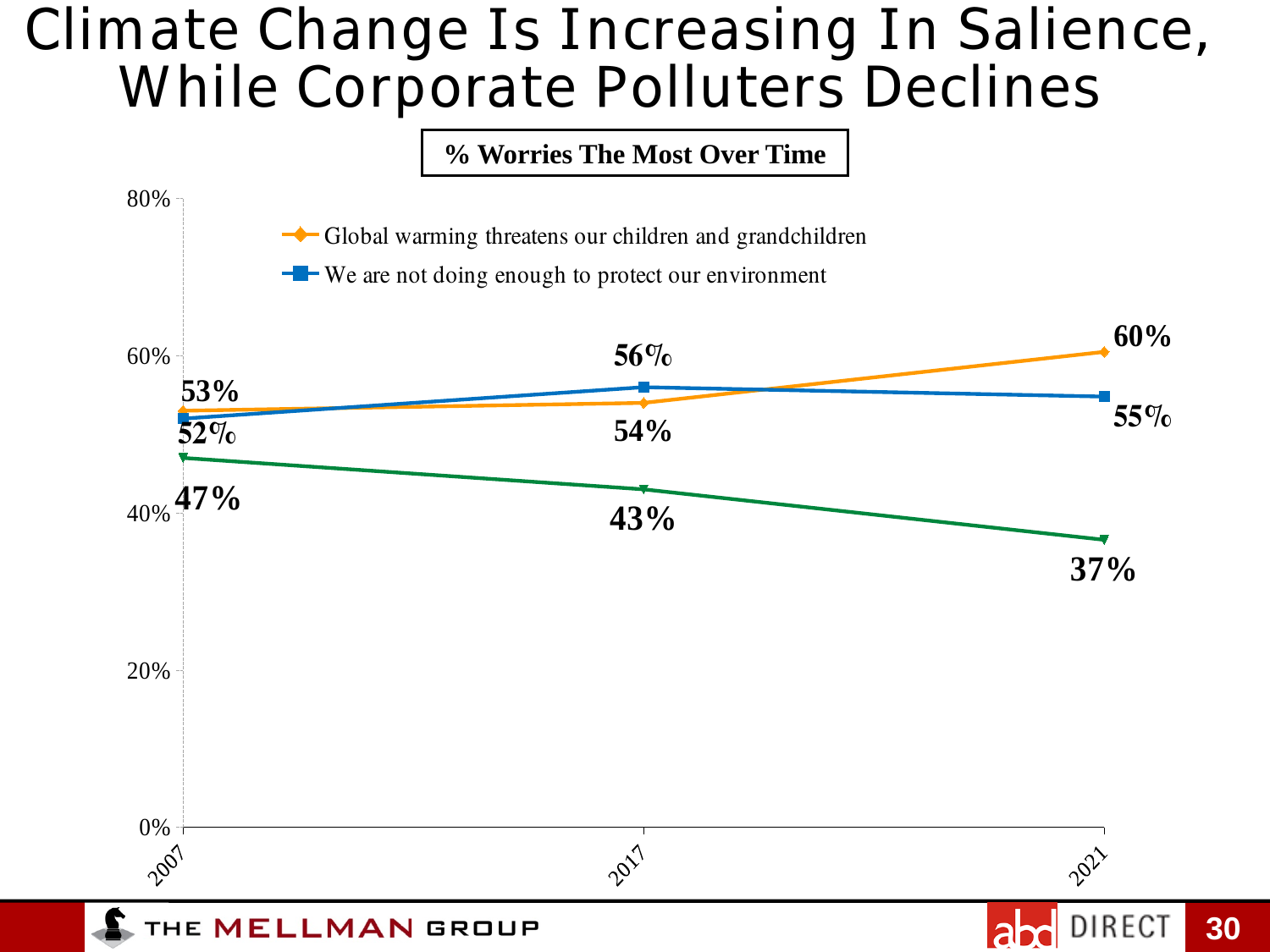

Climate Change Is Increasing In Salience, While Corporate Polluters Declines
% Worries The Most Over Time

### Chart

| Category | Global warming threatens our children and grandchildren | We are not doing enough to protect our environment | Big corporations are getting away with polluting our environment |
|---|---|---|---|
| 2007 | 0.53 | 0.52 | 0.47 |
| 2017 | 0.54 | 0.56 | 0.43 |
| 2021 | 0.6049124512121399 | 0.5479943710498512 | 0.3656878894902133 |